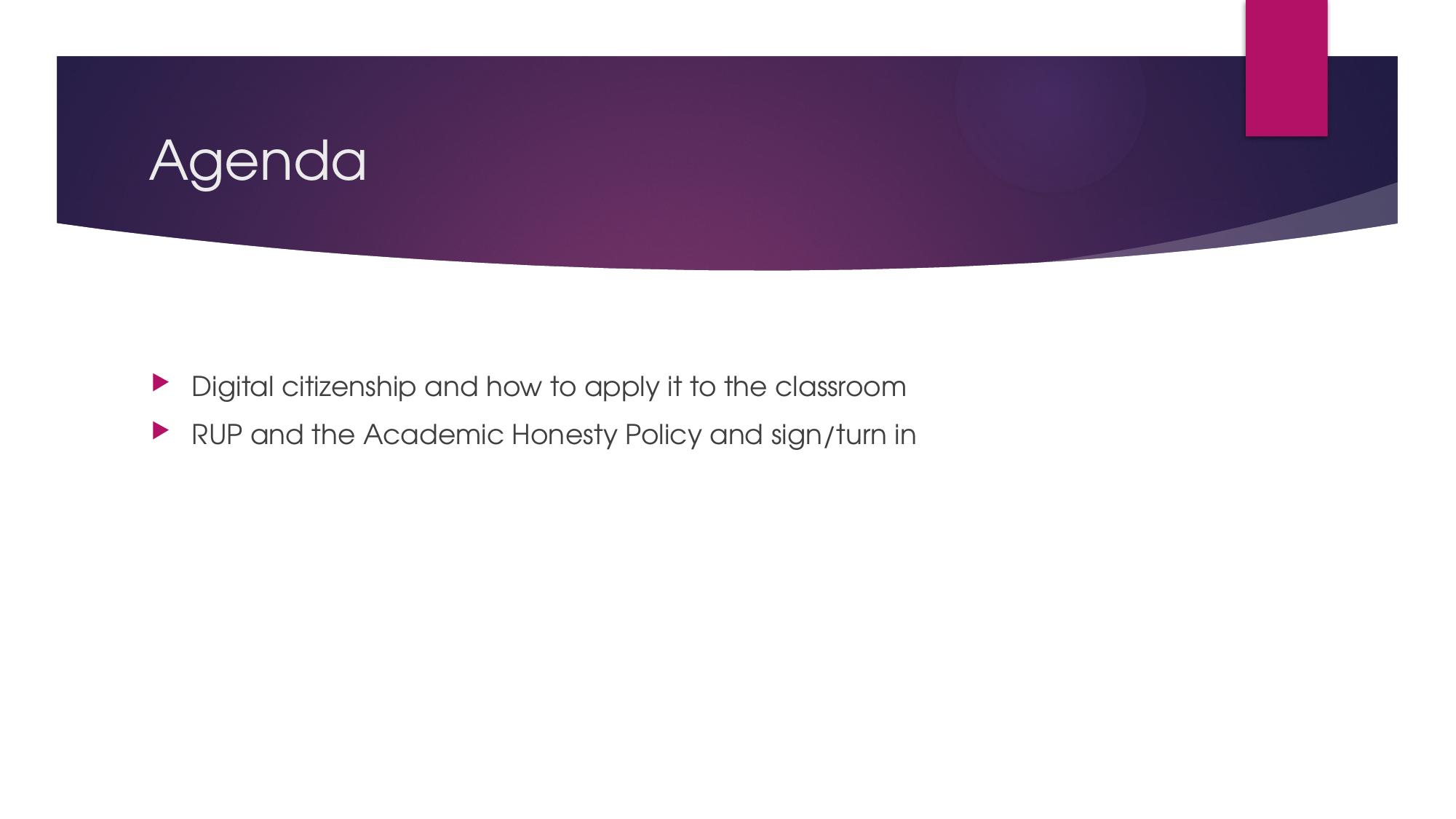

# Agenda

Digital citizenship and how to apply it to the classroom
RUP and the Academic Honesty Policy and sign/turn in